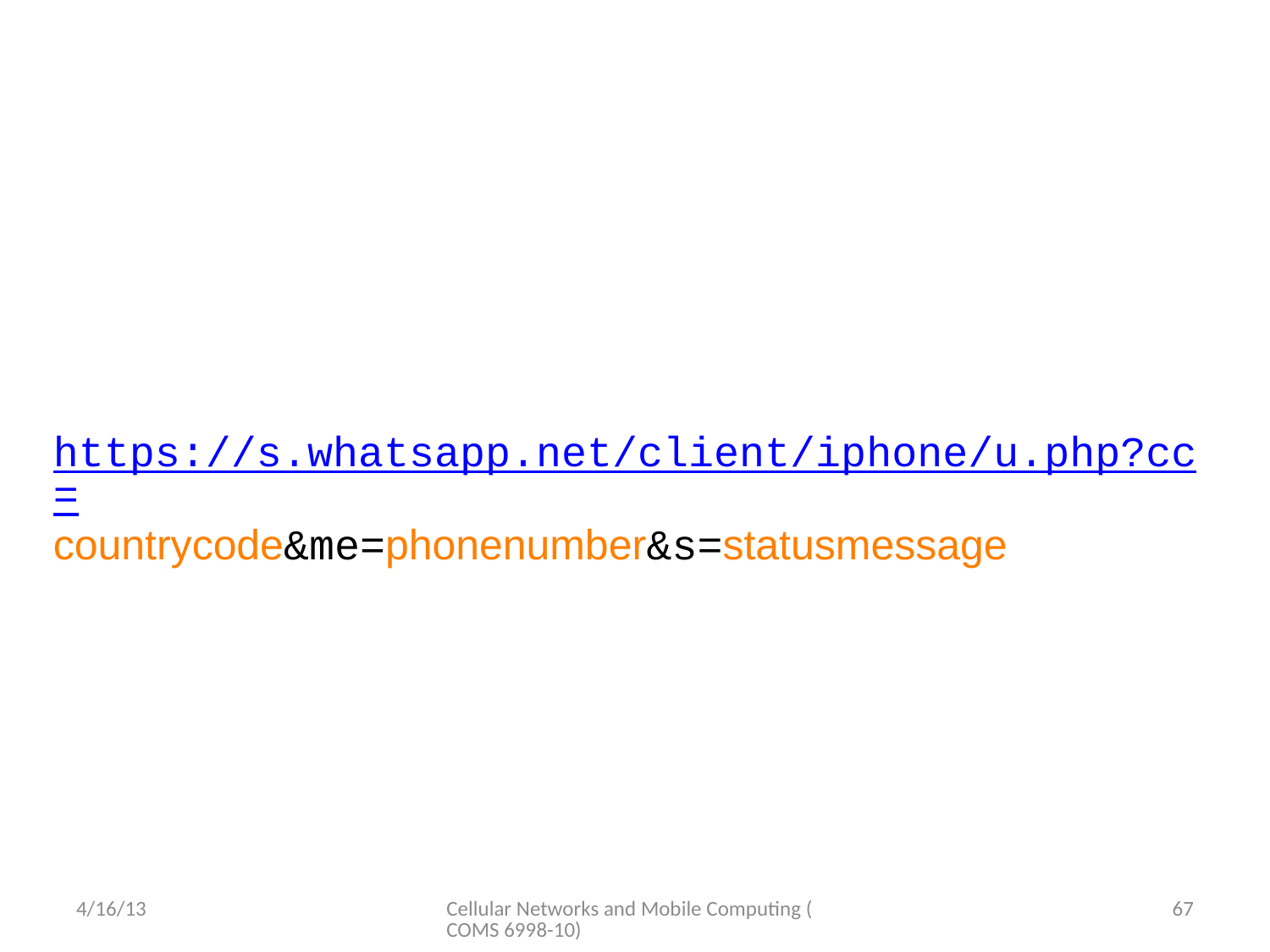

https://s.whatsapp.net/client/iphone/u.php?cc=countrycode&me=phonenumber&s=statusmessage
4/16/13
Cellular Networks and Mobile Computing (COMS 6998-10)
67